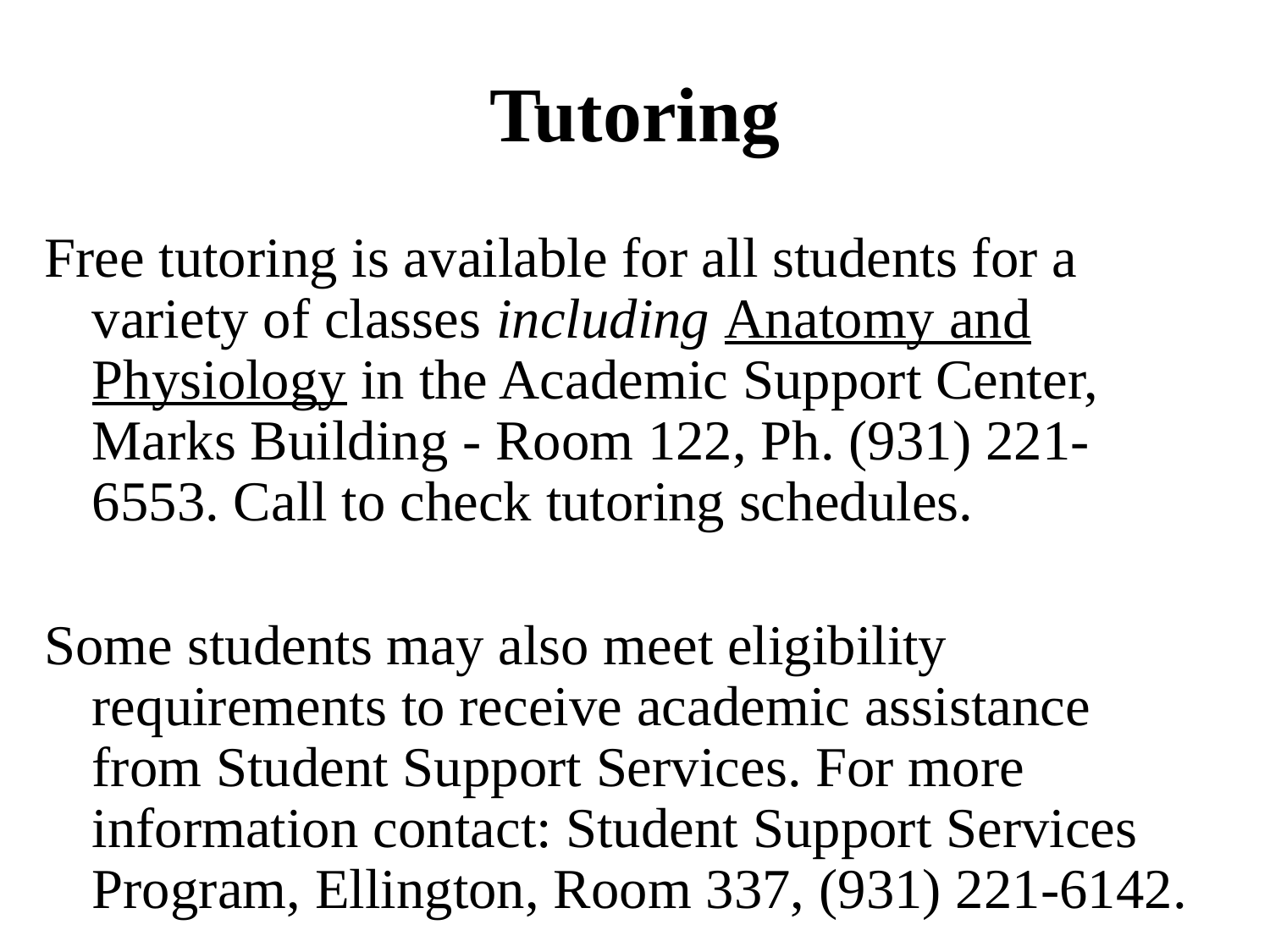

# Tutoring
Free tutoring is available for all students for a variety of classes including Anatomy and Physiology in the Academic Support Center, Marks Building - Room 122, Ph. (931) 221-6553. Call to check tutoring schedules.

Some students may also meet eligibility requirements to receive academic assistance from Student Support Services. For more information contact: Student Support Services Program, Ellington, Room 337, (931) 221-6142.